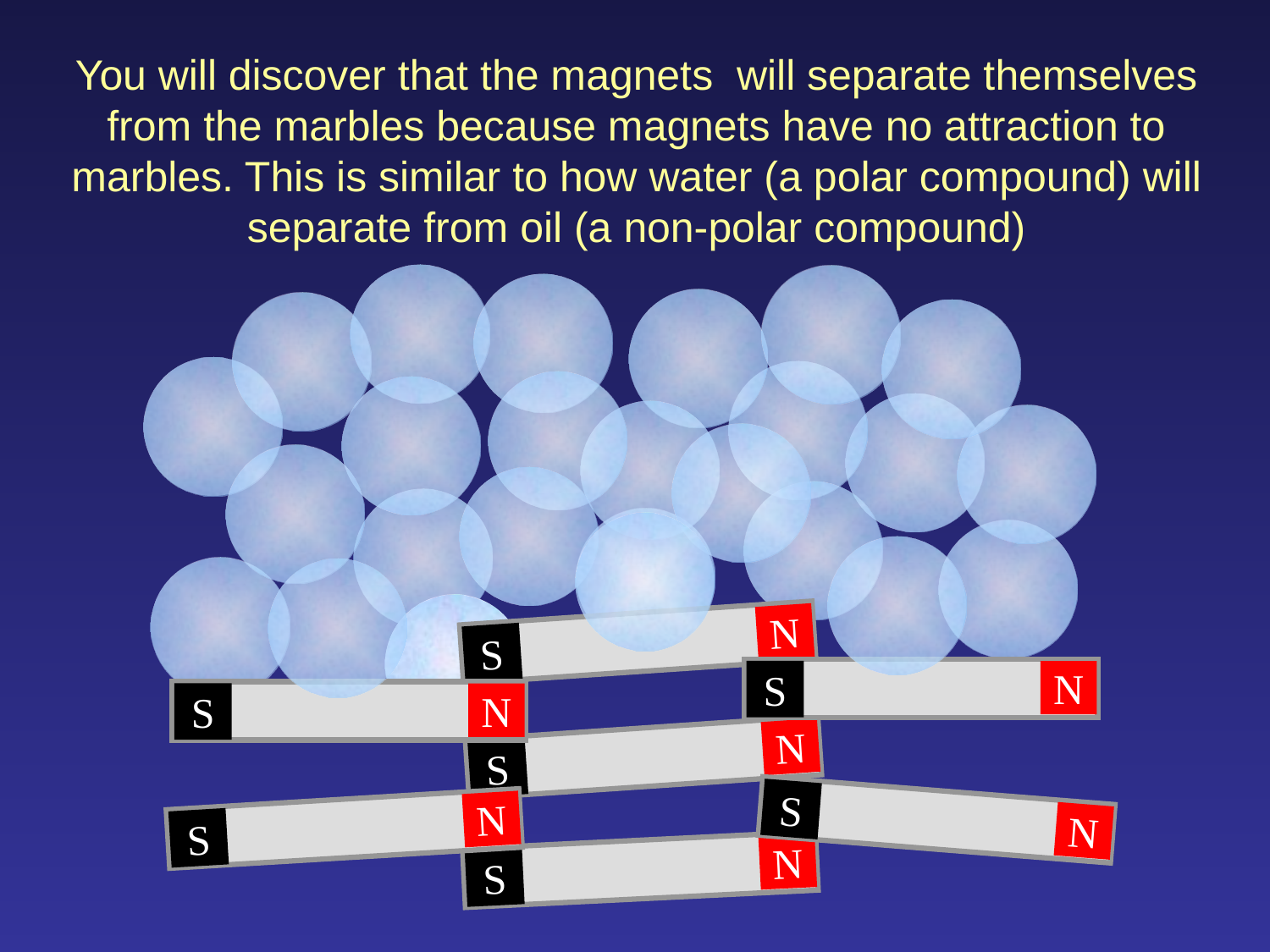

You will discover that the magnets  will separate themselves from the marbles because magnets have no attraction to marbles. This is similar to how water (a polar compound) will separate from oil (a non-polar compound)

S
N

S
N

S
N

S
N

S
N

S
N

S
N